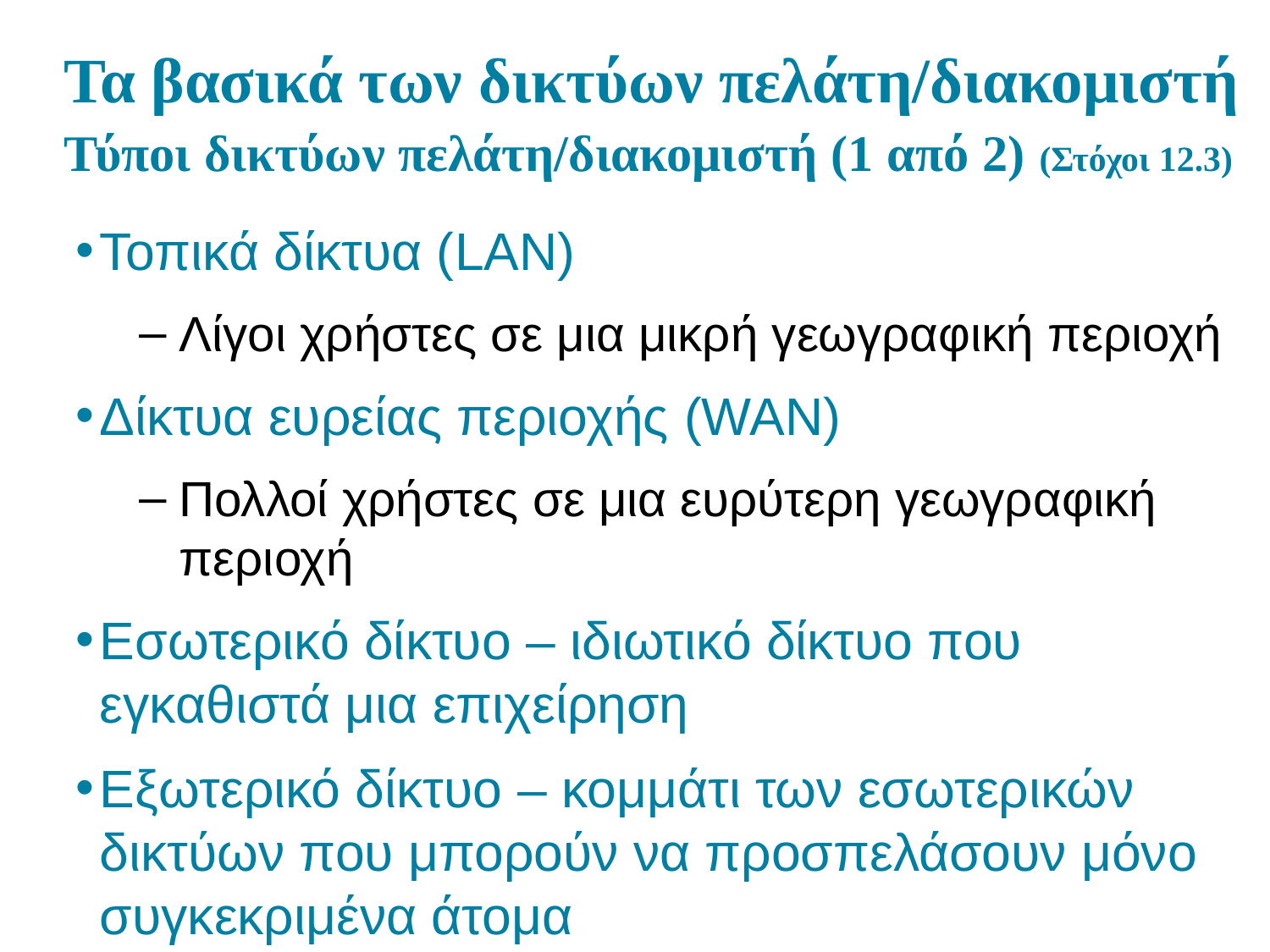

# Τα βασικά των δικτύων πελάτη/διακομιστή Τύποι δικτύων πελάτη/διακομιστή (1 από 2) (Στόχοι 12.3)
Τοπικά δίκτυα (LAN)
Λίγοι χρήστες σε μια μικρή γεωγραφική περιοχή
Δίκτυα ευρείας περιοχής (WAN)
Πολλοί χρήστες σε μια ευρύτερη γεωγραφική περιοχή
Εσωτερικό δίκτυο – ιδιωτικό δίκτυο που εγκαθιστά μια επιχείρηση
Εξωτερικό δίκτυο – κομμάτι των εσωτερικών δικτύων που μπορούν να προσπελάσουν μόνο συγκεκριμένα άτομα